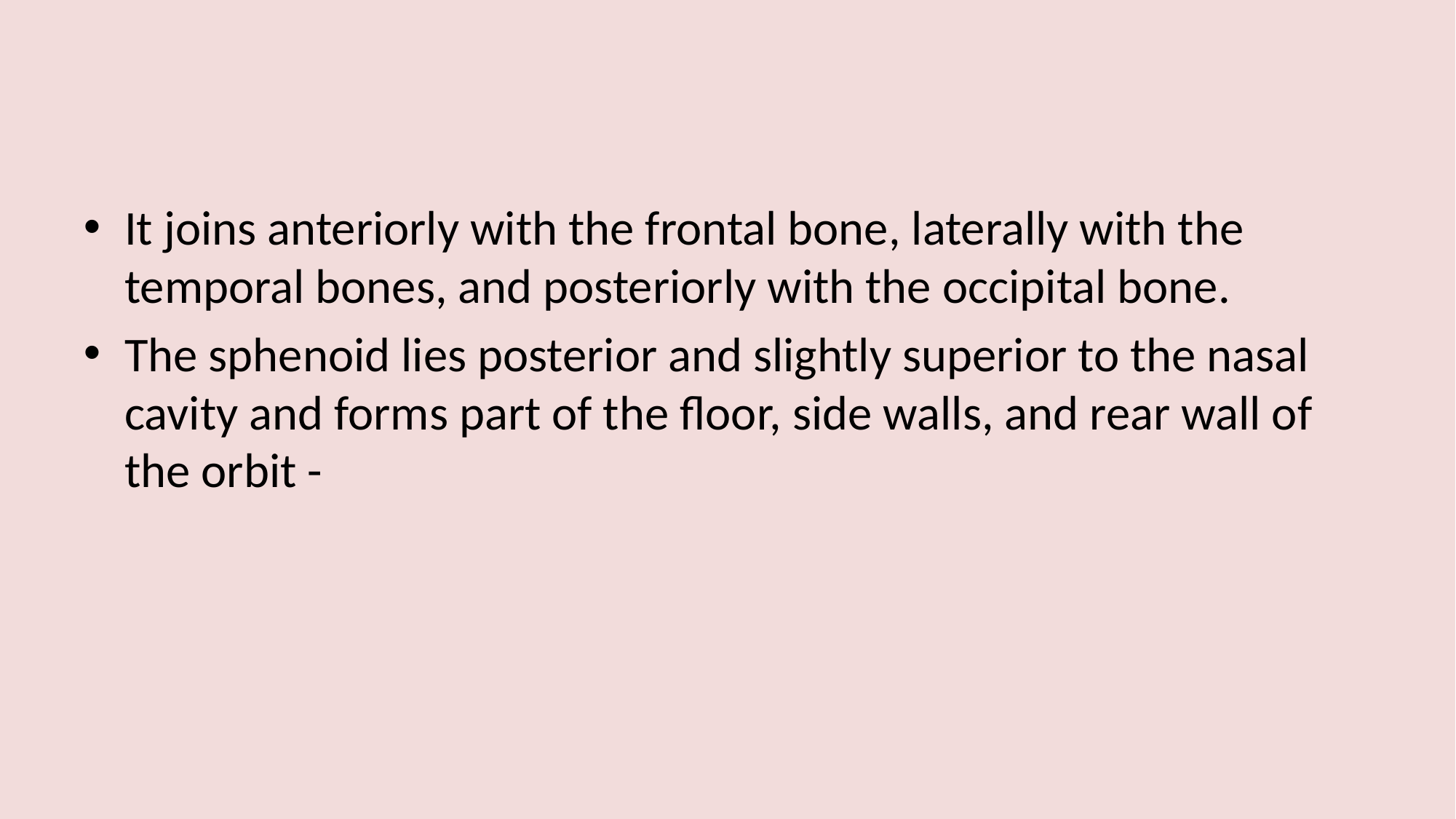

#
It joins anteriorly with the frontal bone, laterally with the temporal bones, and posteriorly with the occipital bone.
The sphenoid lies posterior and slightly superior to the nasal cavity and forms part of the floor, side walls, and rear wall of the orbit -